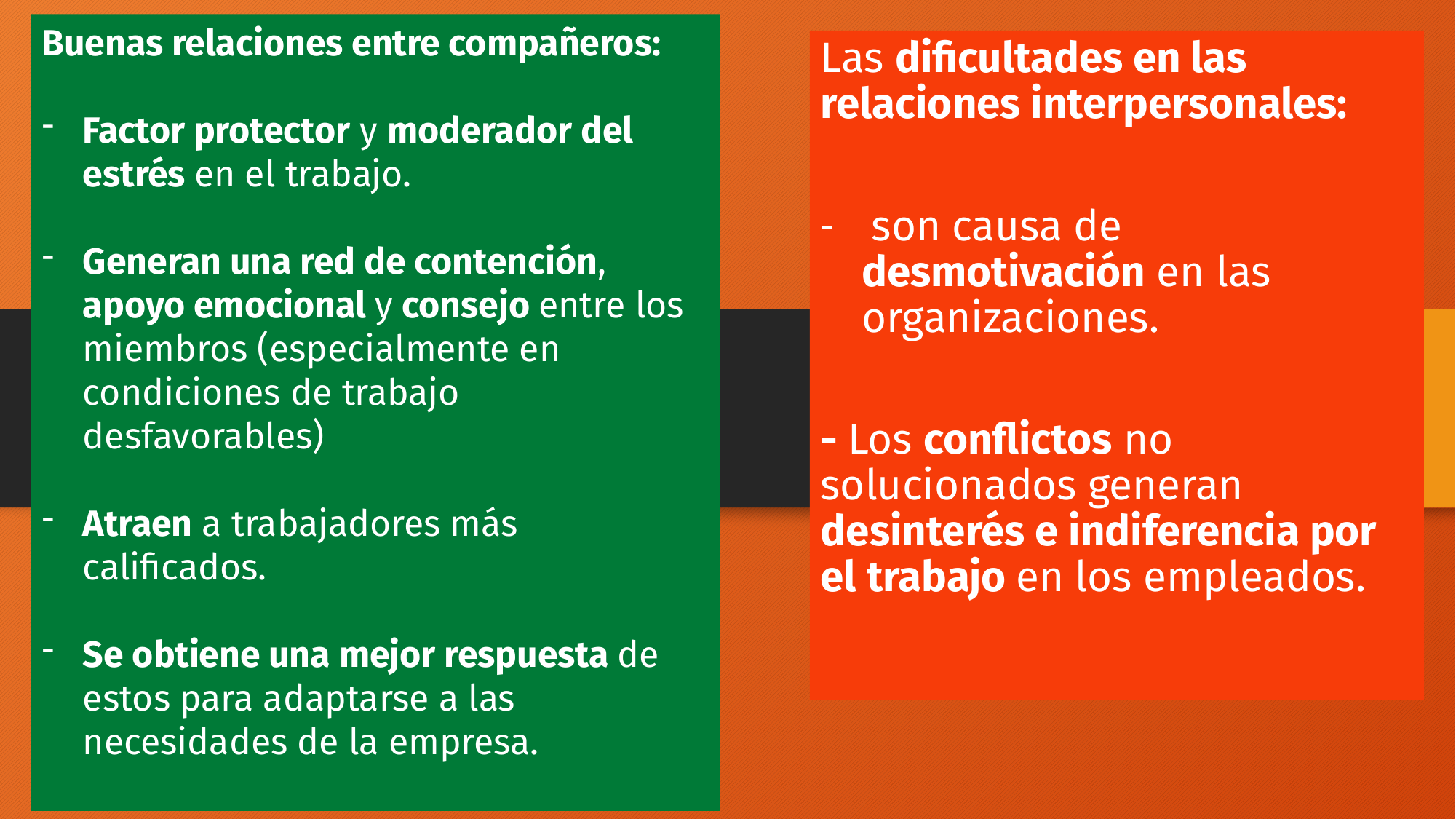

Buenas relaciones entre compañeros:

Factor protector y moderador del estrés en el trabajo.

Generan una red de contención, apoyo emocional y consejo entre los miembros (especialmente en condiciones de trabajo desfavorables)

Atraen a trabajadores más calificados.

Se obtiene una mejor respuesta de estos para adaptarse a las necesidades de la empresa.

Las dificultades en las relaciones interpersonales:

 son causa de desmotivación en las organizaciones.

- Los conflictos no solucionados generan desinterés e indiferencia por el trabajo en los empleados.